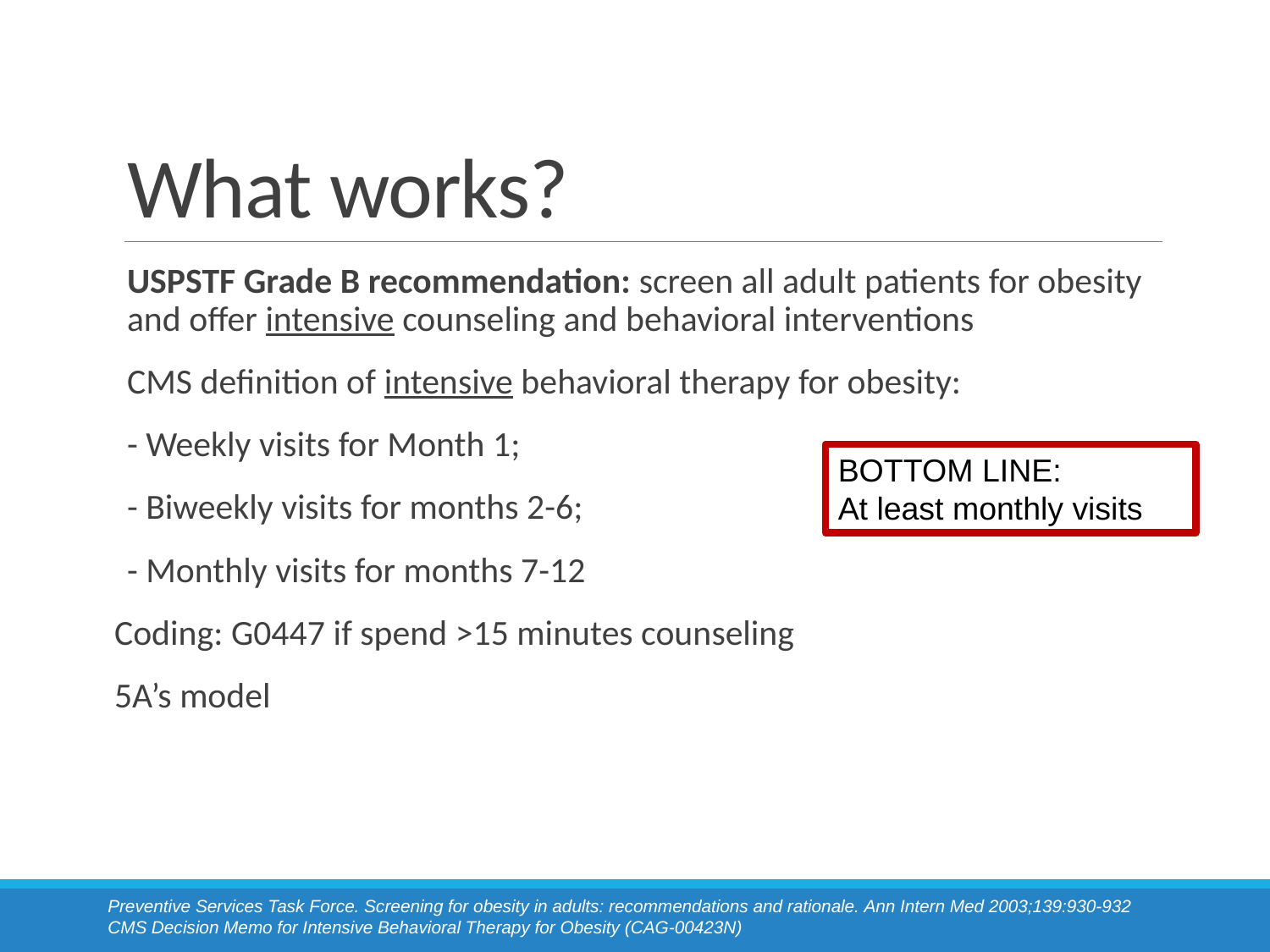

# What works?
USPSTF Grade B recommendation: screen all adult patients for obesity and offer intensive counseling and behavioral interventions
CMS definition of intensive behavioral therapy for obesity:
- Weekly visits for Month 1;
- Biweekly visits for months 2-6;
- Monthly visits for months 7-12
Coding: G0447 if spend >15 minutes counseling
5A’s model
BOTTOM LINE:
At least monthly visits
Preventive Services Task Force. Screening for obesity in adults: recommendations and rationale. Ann Intern Med 2003;139:930-932
CMS Decision Memo for Intensive Behavioral Therapy for Obesity (CAG-00423N)